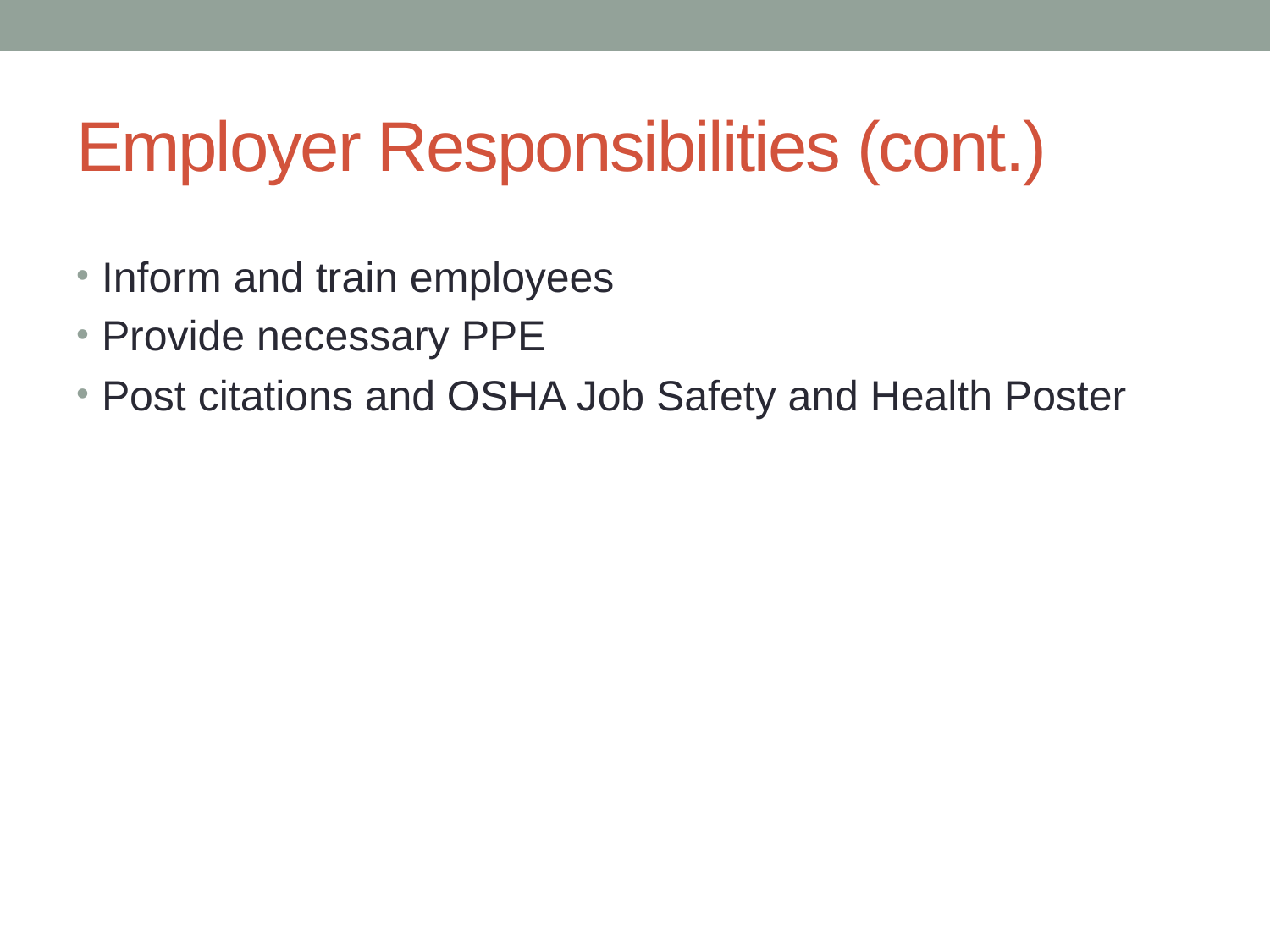

# Employer Responsibilities (cont.)
Inform and train employees
Provide necessary PPE
Post citations and OSHA Job Safety and Health Poster